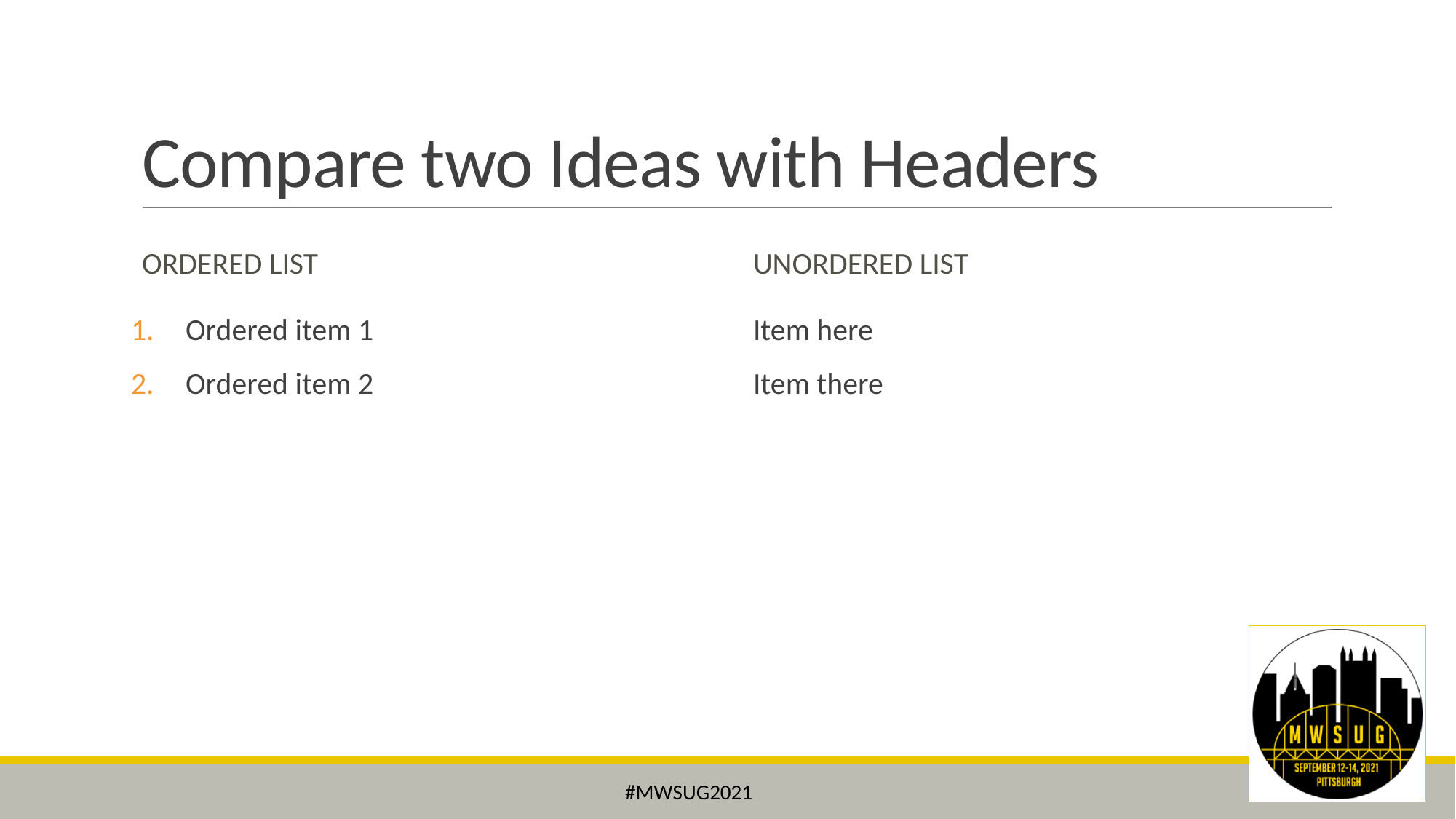

# Compare two Ideas with Headers
Ordered List
Unordered List
Ordered item 1
Ordered item 2
Item here
Item there
#MWSUG2021